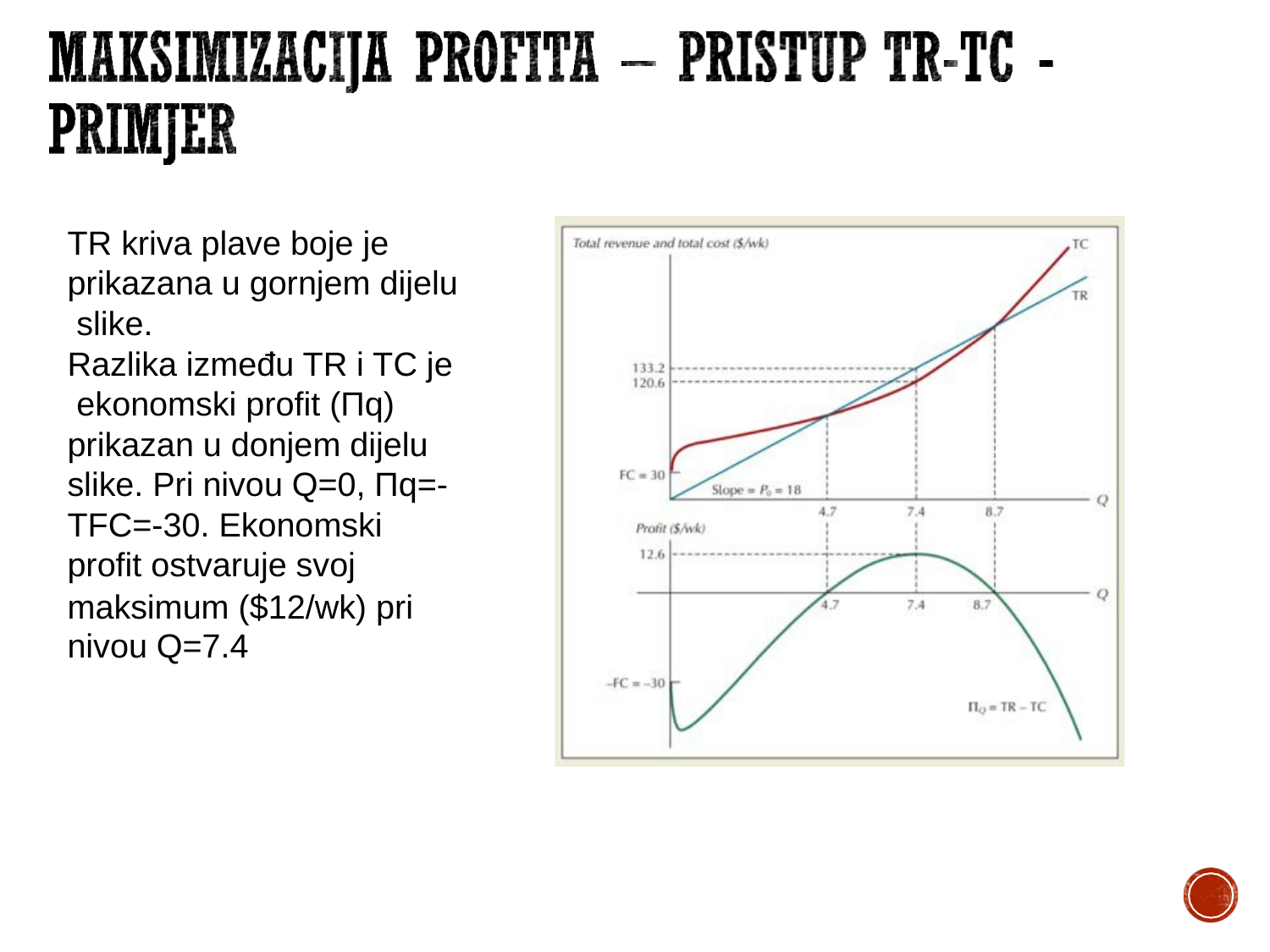

TR kriva plave boje je  prikazana u gornjem dijelu  slike.
Razlika između TR i TC je  ekonomski profit (Пq)  prikazan u donjem dijelu  slike. Pri nivou Q=0, Пq=-  TFC=-30. Ekonomski  profit ostvaruje svoj
maksimum ($12/wk) pri  nivou Q=7.4